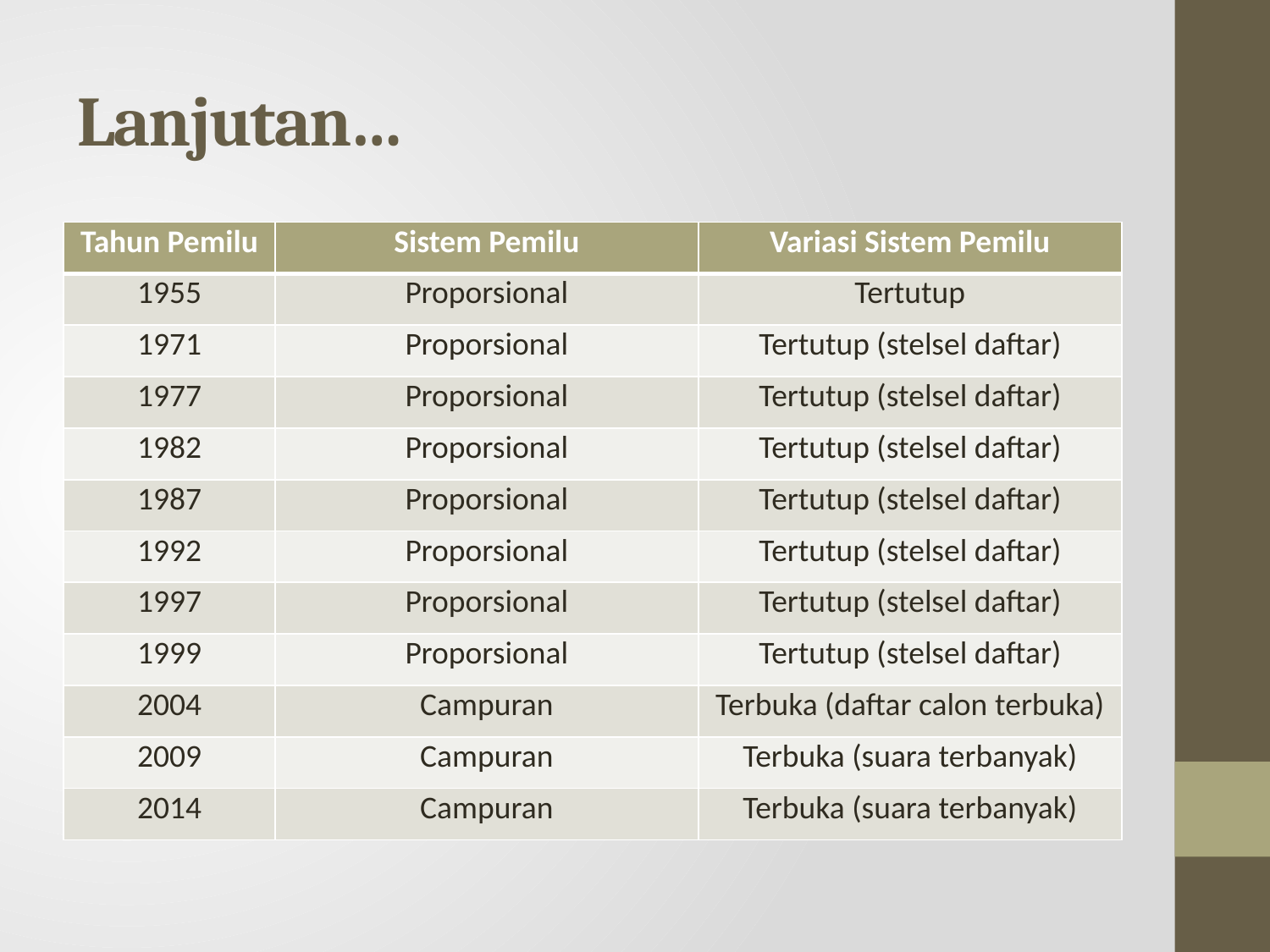

# Lanjutan…
| Tahun Pemilu | Sistem Pemilu | Variasi Sistem Pemilu |
| --- | --- | --- |
| 1955 | Proporsional | Tertutup |
| 1971 | Proporsional | Tertutup (stelsel daftar) |
| 1977 | Proporsional | Tertutup (stelsel daftar) |
| 1982 | Proporsional | Tertutup (stelsel daftar) |
| 1987 | Proporsional | Tertutup (stelsel daftar) |
| 1992 | Proporsional | Tertutup (stelsel daftar) |
| 1997 | Proporsional | Tertutup (stelsel daftar) |
| 1999 | Proporsional | Tertutup (stelsel daftar) |
| 2004 | Campuran | Terbuka (daftar calon terbuka) |
| 2009 | Campuran | Terbuka (suara terbanyak) |
| 2014 | Campuran | Terbuka (suara terbanyak) |